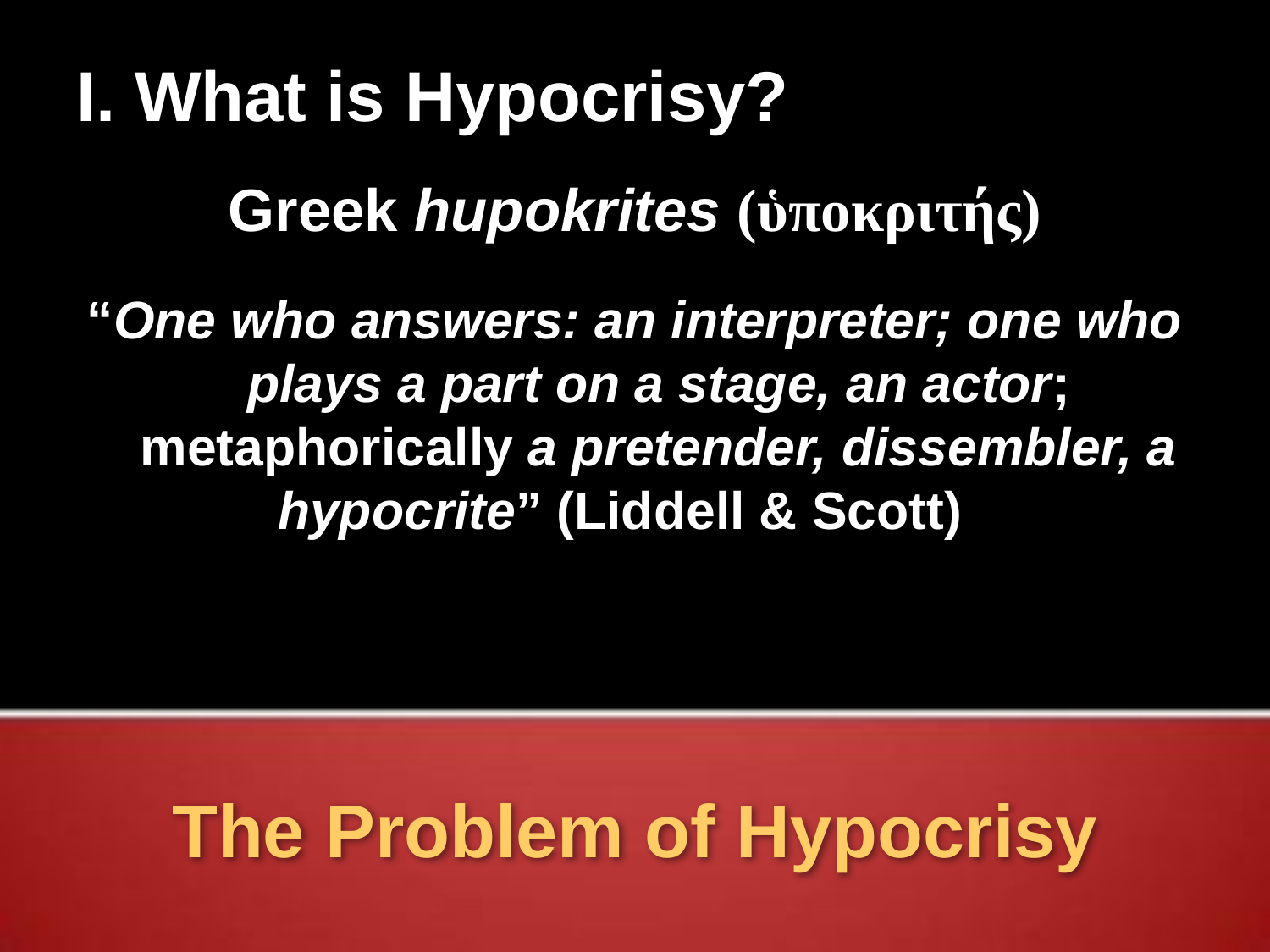

I. What is Hypocrisy?
Greek hupokrites (ὑποκριτής)
“One who answers: an interpreter; one who plays a part on a stage, an actor; metaphorically a pretender, dissembler, a hypocrite” (Liddell & Scott)

# The Problem of Hypocrisy